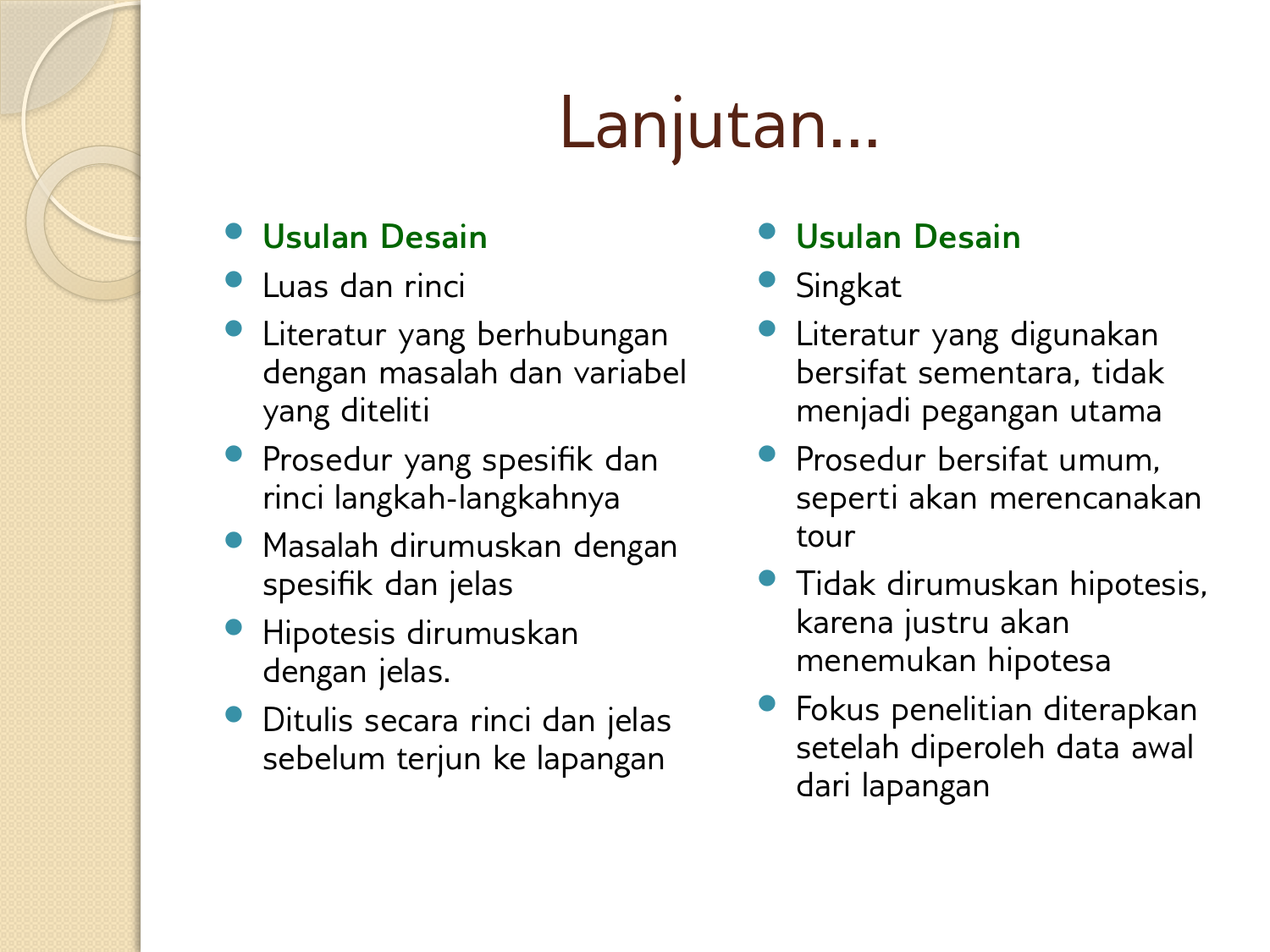

# Lanjutan…
Usulan Desain
Luas dan rinci
Literatur yang berhubungan dengan masalah dan variabel yang diteliti
Prosedur yang spesifik dan rinci langkah-langkahnya
Masalah dirumuskan dengan spesifik dan jelas
Hipotesis dirumuskan dengan jelas.
Ditulis secara rinci dan jelas sebelum terjun ke lapangan
Usulan Desain
Singkat
Literatur yang digunakan bersifat sementara, tidak menjadi pegangan utama
Prosedur bersifat umum, seperti akan merencanakan tour
Tidak dirumuskan hipotesis, karena justru akan menemukan hipotesa
Fokus penelitian diterapkan setelah diperoleh data awal dari lapangan